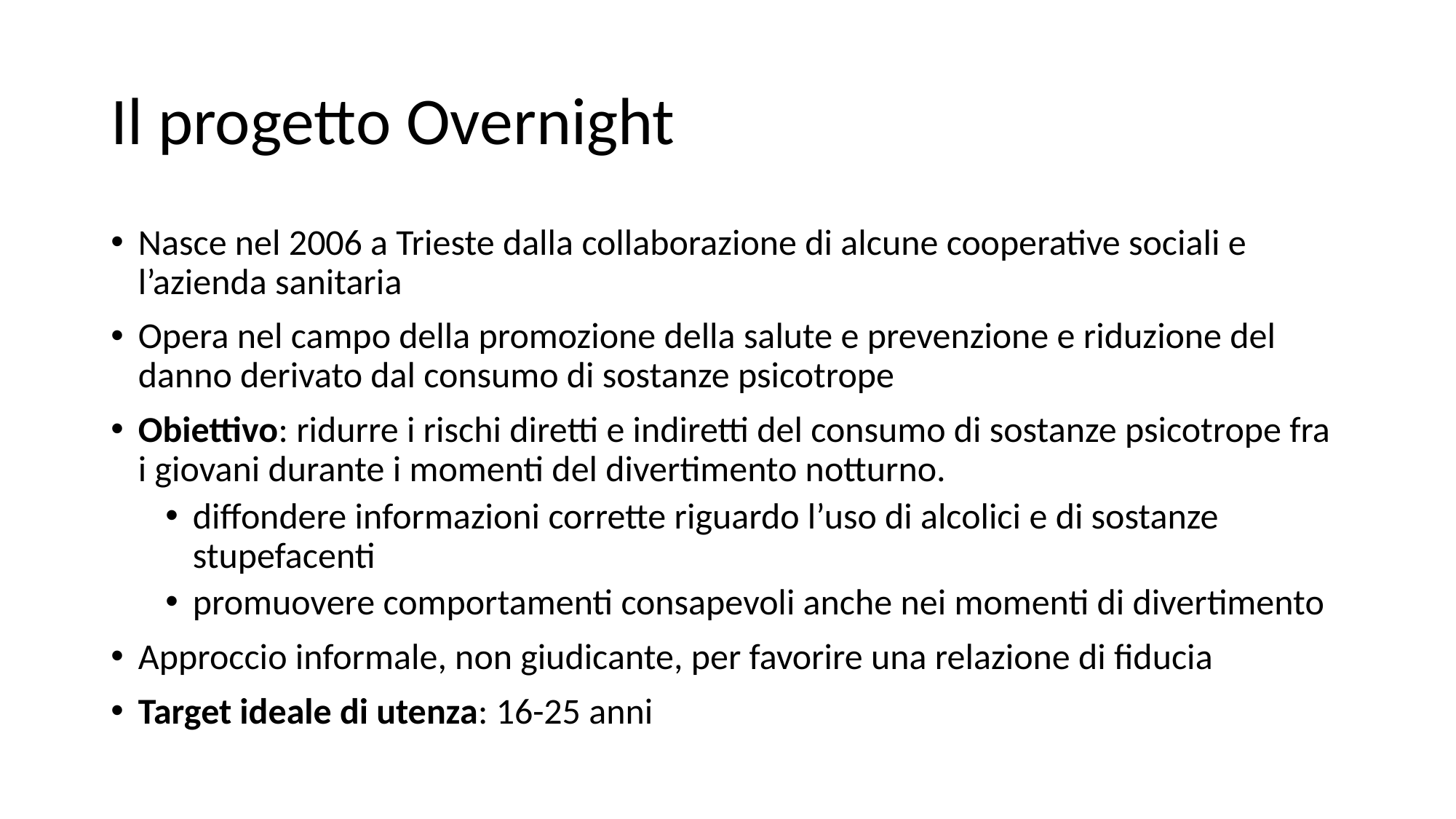

# Il progetto Overnight
Nasce nel 2006 a Trieste dalla collaborazione di alcune cooperative sociali e l’azienda sanitaria
Opera nel campo della promozione della salute e prevenzione e riduzione del danno derivato dal consumo di sostanze psicotrope
Obiettivo: ridurre i rischi diretti e indiretti del consumo di sostanze psicotrope fra i giovani durante i momenti del divertimento notturno.
diffondere informazioni corrette riguardo l’uso di alcolici e di sostanze stupefacenti
promuovere comportamenti consapevoli anche nei momenti di divertimento
Approccio informale, non giudicante, per favorire una relazione di fiducia
Target ideale di utenza: 16-25 anni